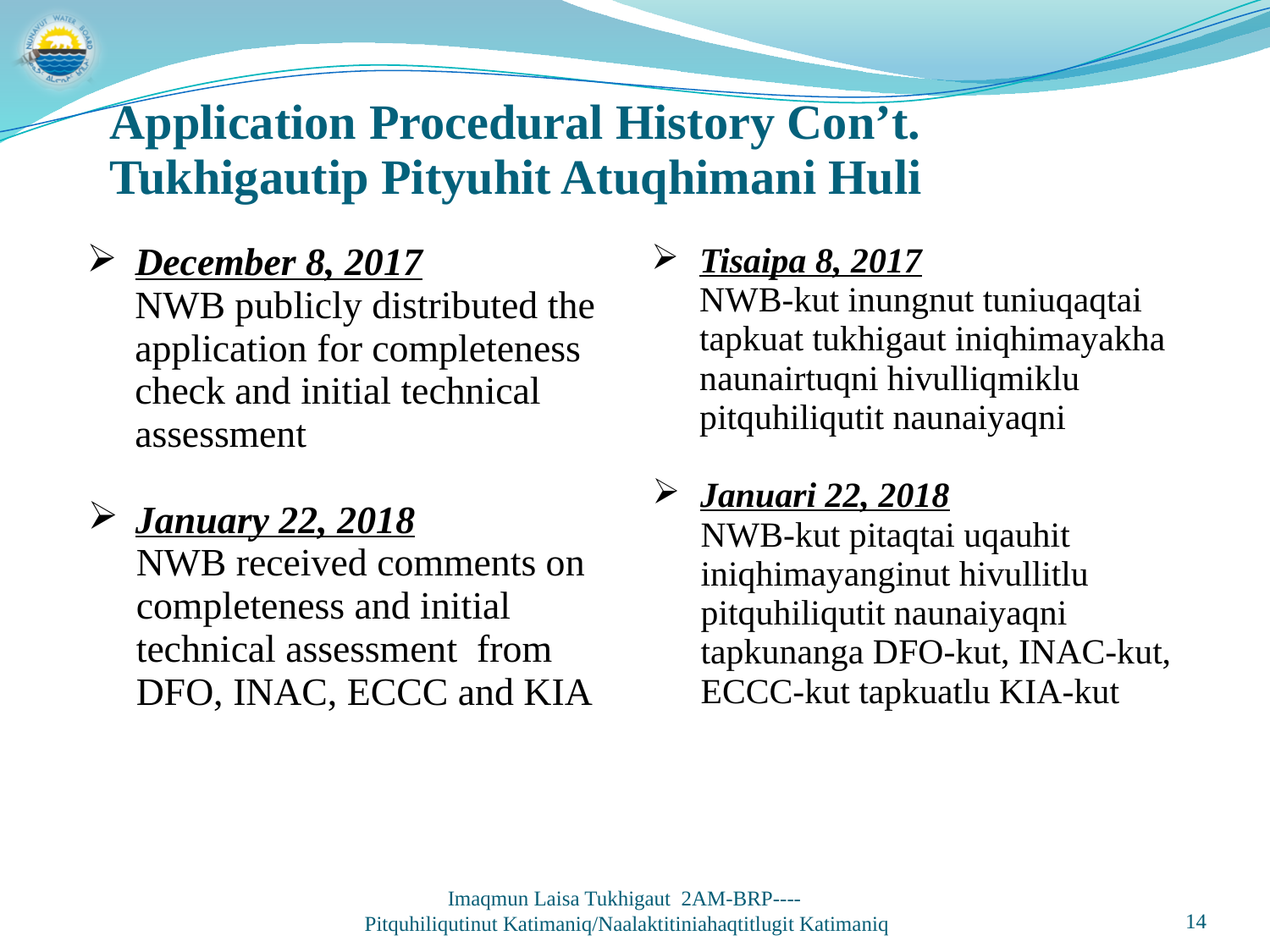

Application Procedural History Con’t.
Tukhigautip Pityuhit Atuqhimani Huli
| December 8, 2017 NWB publicly distributed the application for completeness check and initial technical assessment January 22, 2018 NWB received comments on completeness and initial technical assessment from DFO, INAC, ECCC and KIA | Tisaipa 8, 2017 NWB-kut inungnut tuniuqaqtai tapkuat tukhigaut iniqhimayakha naunairtuqni hivulliqmiklu pitquhiliqutit naunaiyaqni Januari 22, 2018 NWB-kut pitaqtai uqauhit iniqhimayanginut hivullitlu pitquhiliqutit naunaiyaqni tapkunanga DFO-kut, INAC-kut, ECCC-kut tapkuatlu KIA-kut |
| --- | --- |
Imaqmun Laisa Tukhigaut  2AM-BRP----
Pitquhiliqutinut Katimaniq/Naalaktitiniahaqtitlugit Katimaniq
14